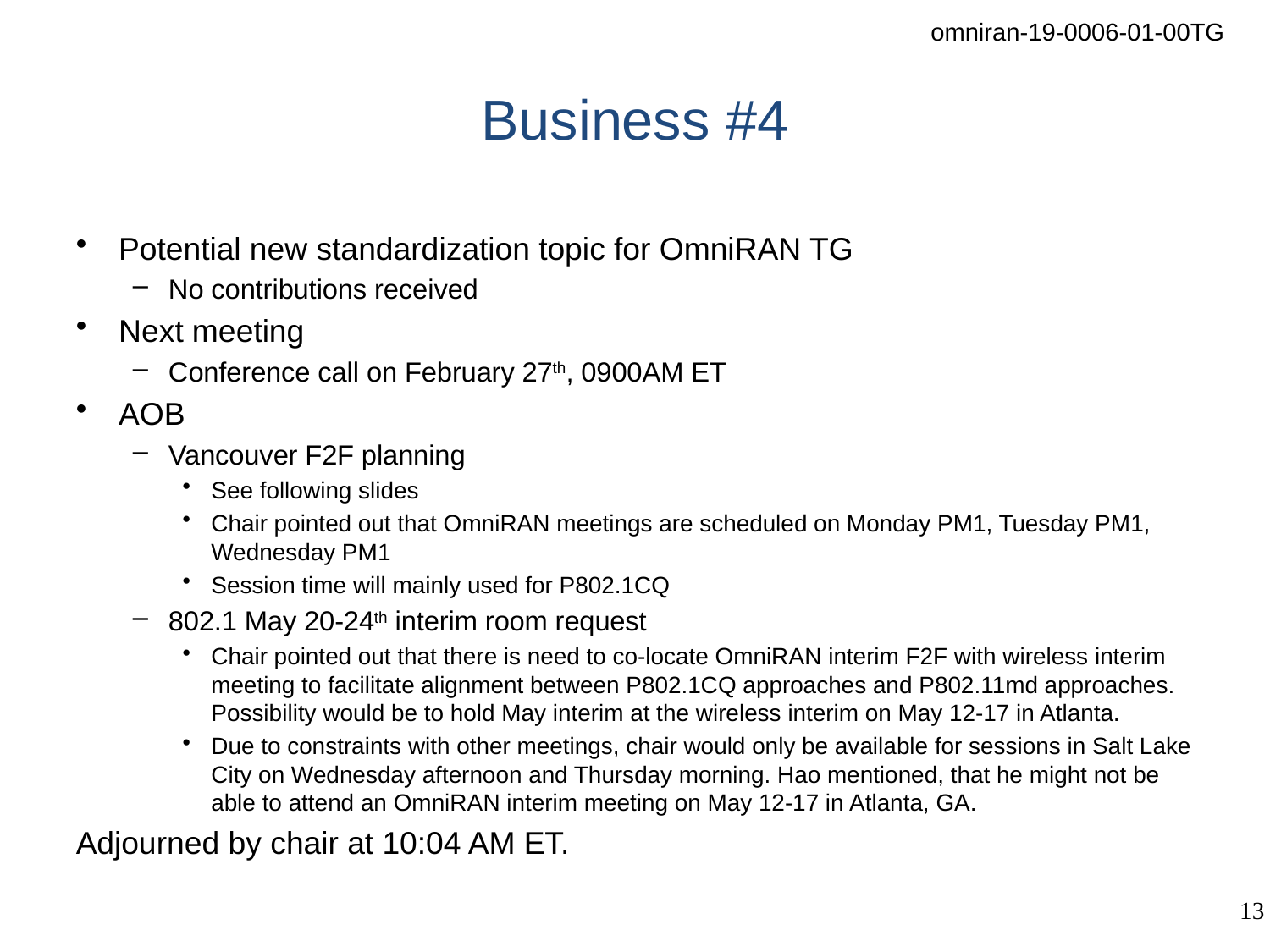

# Business #4
Potential new standardization topic for OmniRAN TG
No contributions received
Next meeting
Conference call on February 27th, 0900AM ET
AOB
Vancouver F2F planning
See following slides
Chair pointed out that OmniRAN meetings are scheduled on Monday PM1, Tuesday PM1, Wednesday PM1
Session time will mainly used for P802.1CQ
802.1 May 20-24th interim room request
Chair pointed out that there is need to co-locate OmniRAN interim F2F with wireless interim meeting to facilitate alignment between P802.1CQ approaches and P802.11md approaches. Possibility would be to hold May interim at the wireless interim on May 12-17 in Atlanta.
Due to constraints with other meetings, chair would only be available for sessions in Salt Lake City on Wednesday afternoon and Thursday morning. Hao mentioned, that he might not be able to attend an OmniRAN interim meeting on May 12-17 in Atlanta, GA.
Adjourned by chair at 10:04 AM ET.